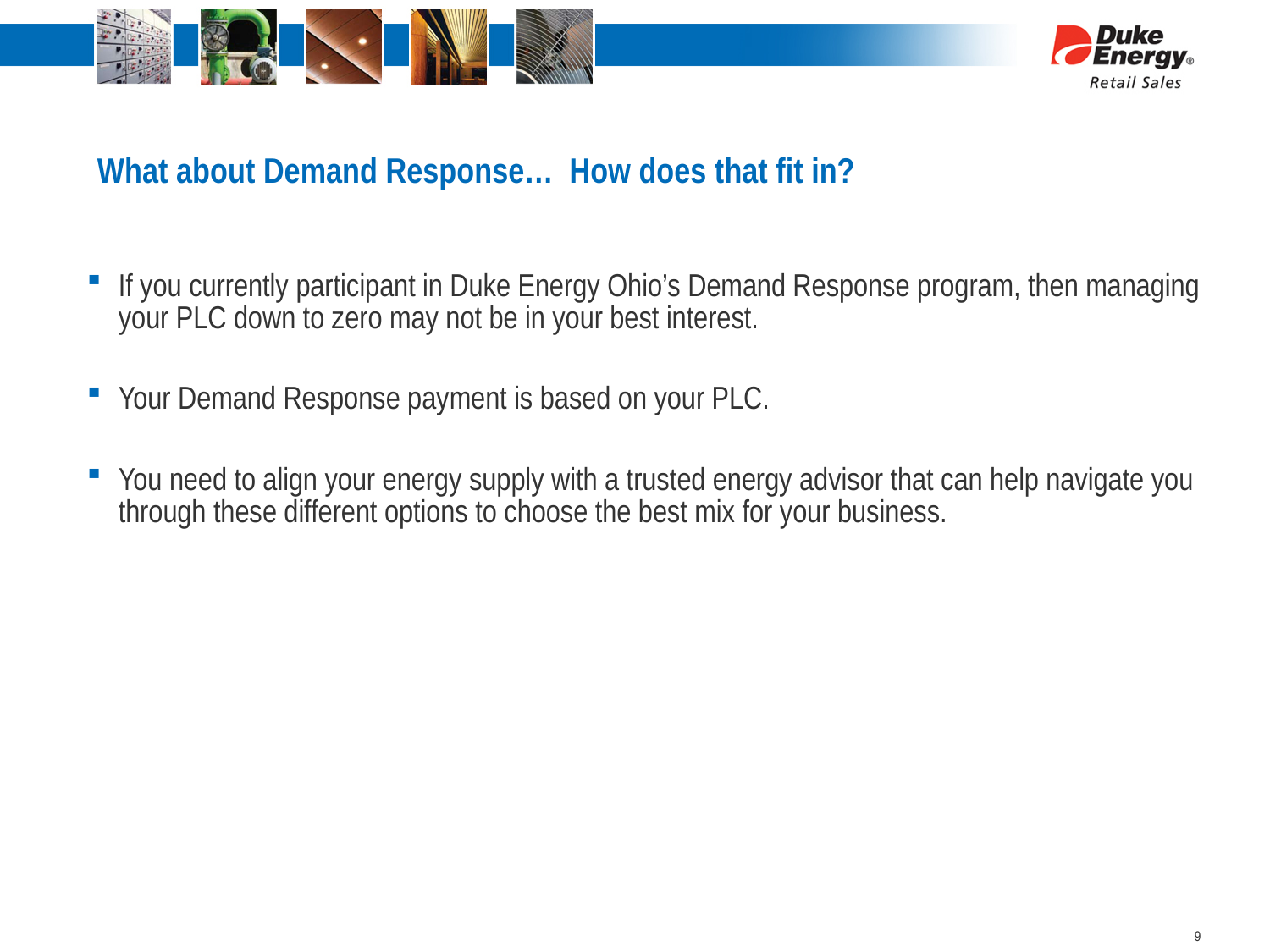

# What about Demand Response…  How does that fit in?
If you currently participant in Duke Energy Ohio’s Demand Response program, then managing your PLC down to zero may not be in your best interest.

Your Demand Response payment is based on your PLC.

You need to align your energy supply with a trusted energy advisor that can help navigate you through these different options to choose the best mix for your business.

9